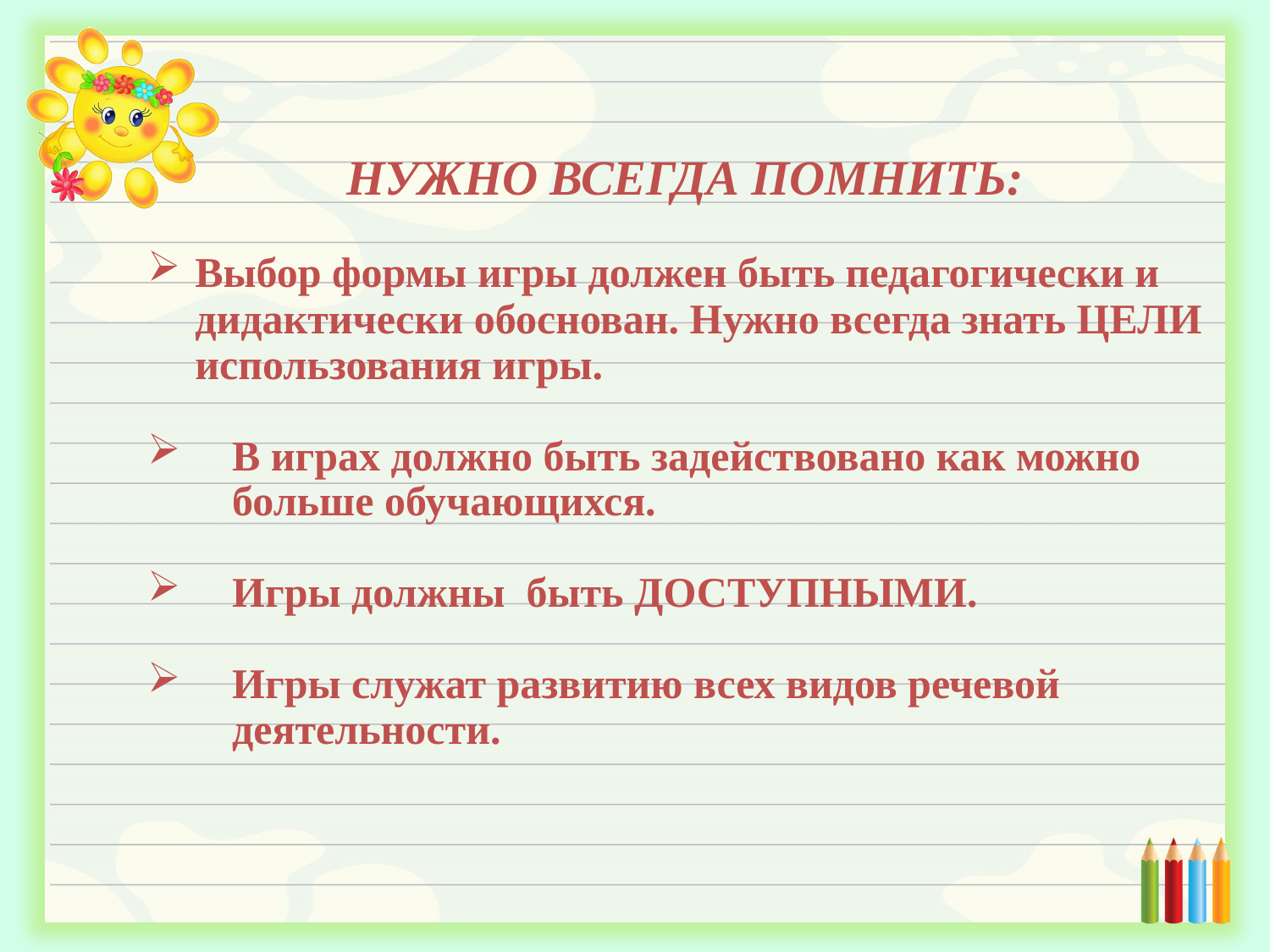

НУЖНО ВСЕГДА ПОМНИТЬ:

Выбор формы игры должен быть педагогически и дидактически обоснован. Нужно всегда знать ЦЕЛИ использования игры.

В играх должно быть задействовано как можно больше обучающихся.

Игры должны  быть ДОСТУПНЫМИ.

Игры служат развитию всех видов речевой деятельности.